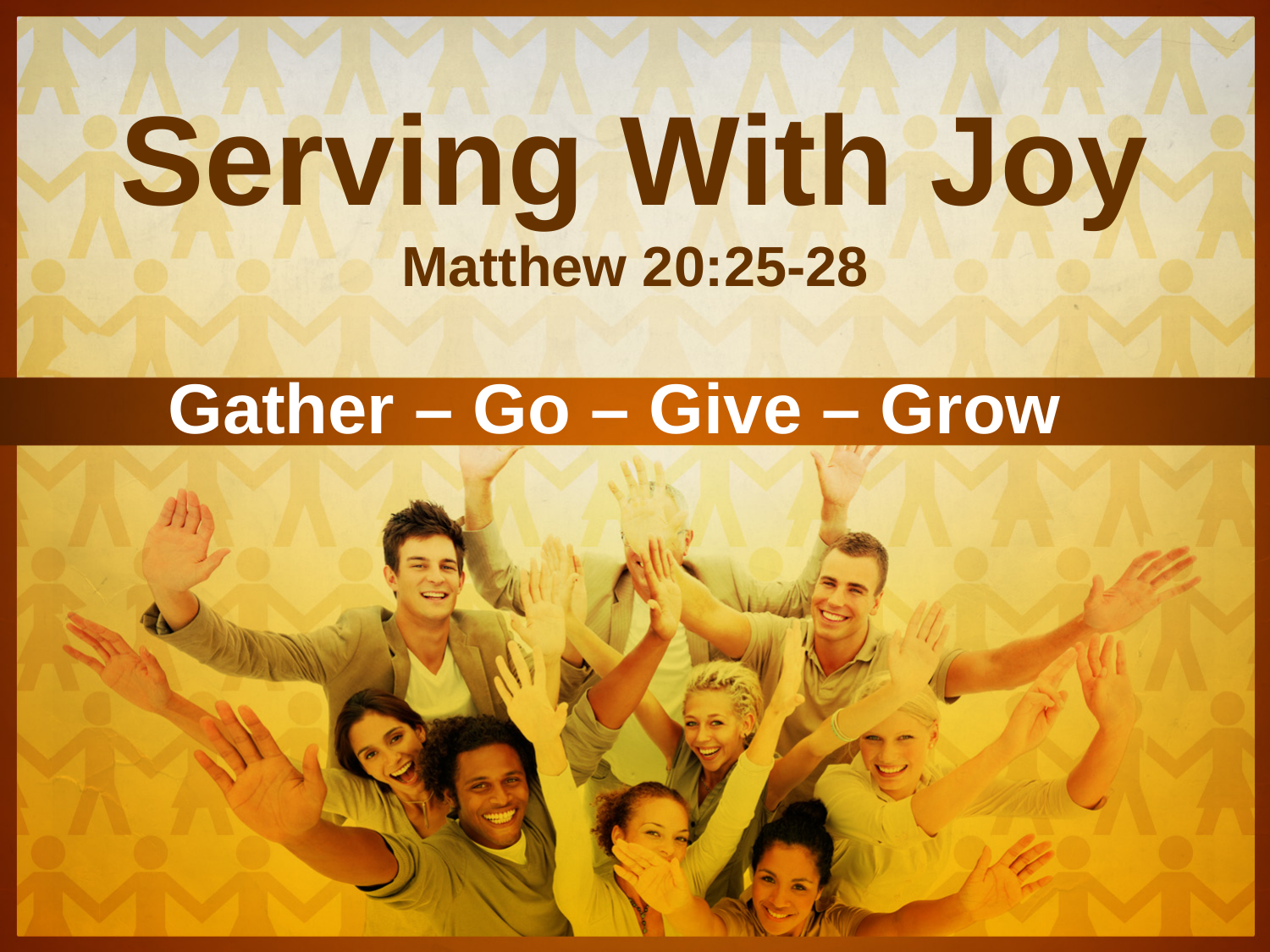

Serving With Joy
Matthew 20:25-28
Gather – Go – Give – Grow